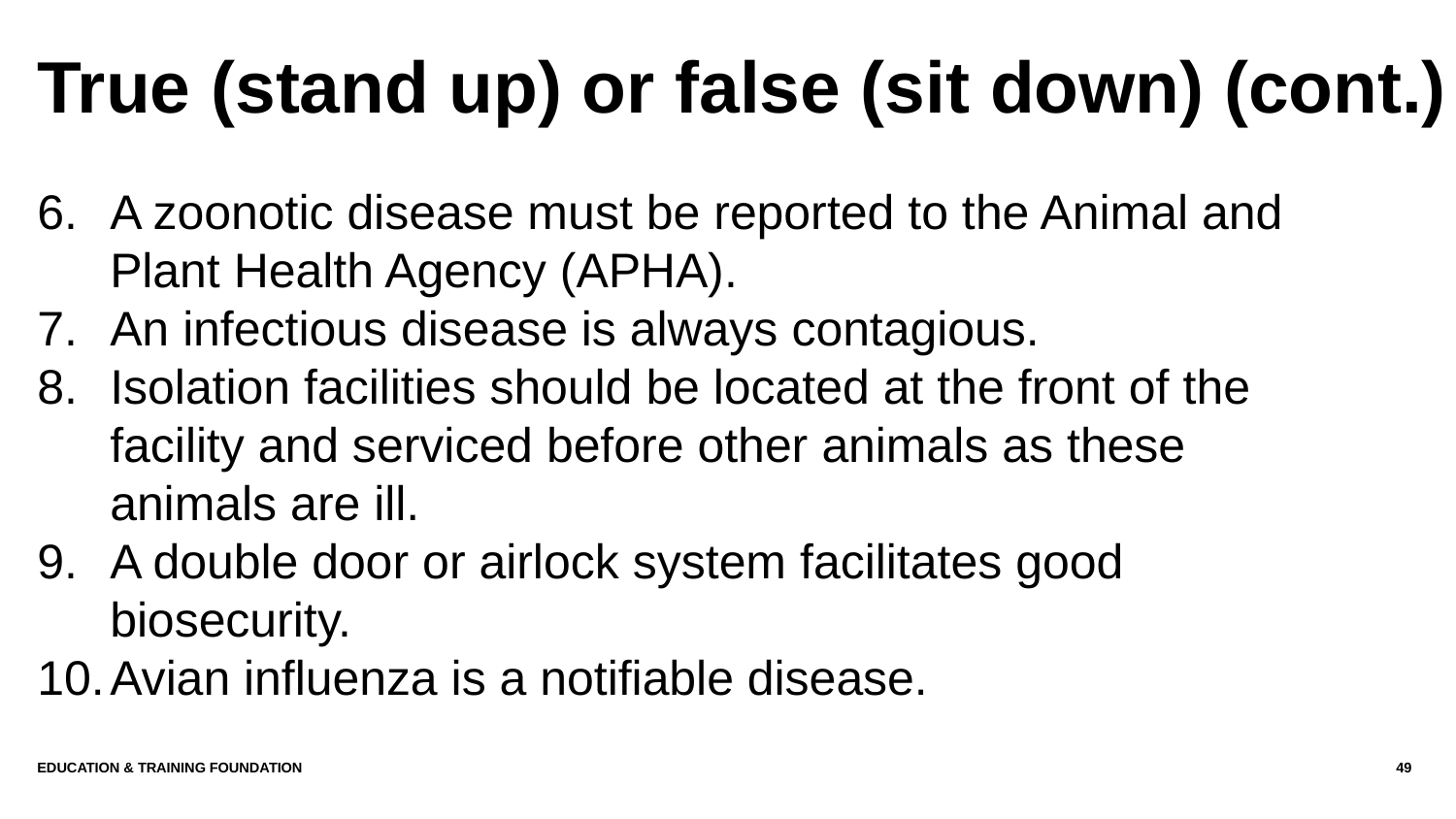

# True (stand up) or false (sit down) (cont.)
A zoonotic disease must be reported to the Animal and Plant Health Agency (APHA).
An infectious disease is always contagious.
Isolation facilities should be located at the front of the facility and serviced before other animals as these animals are ill.
A double door or airlock system facilitates good biosecurity.
Avian influenza is a notifiable disease.

Education & Training Foundation
49